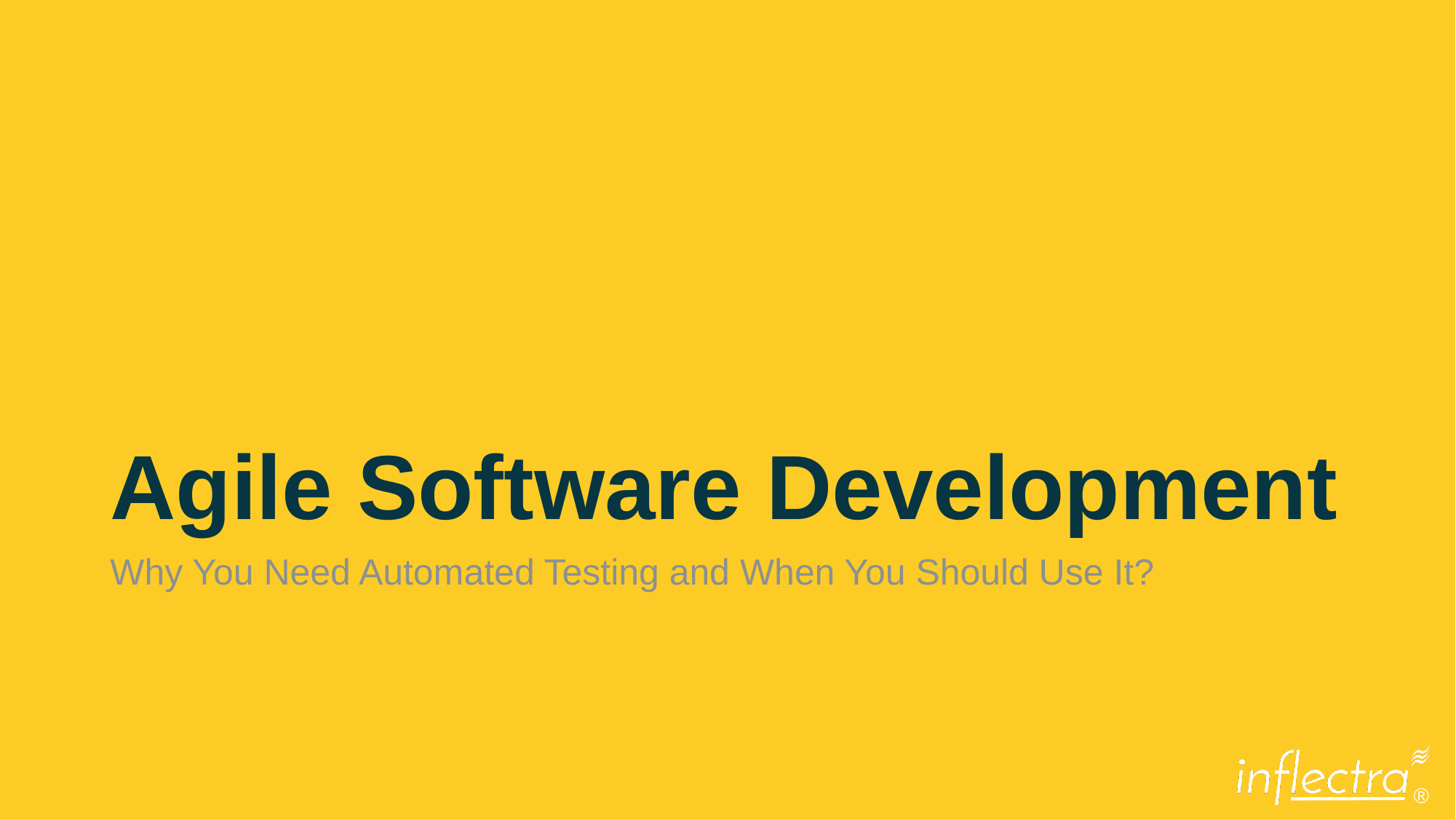

# Agile Software Development
Why You Need Automated Testing and When You Should Use It?